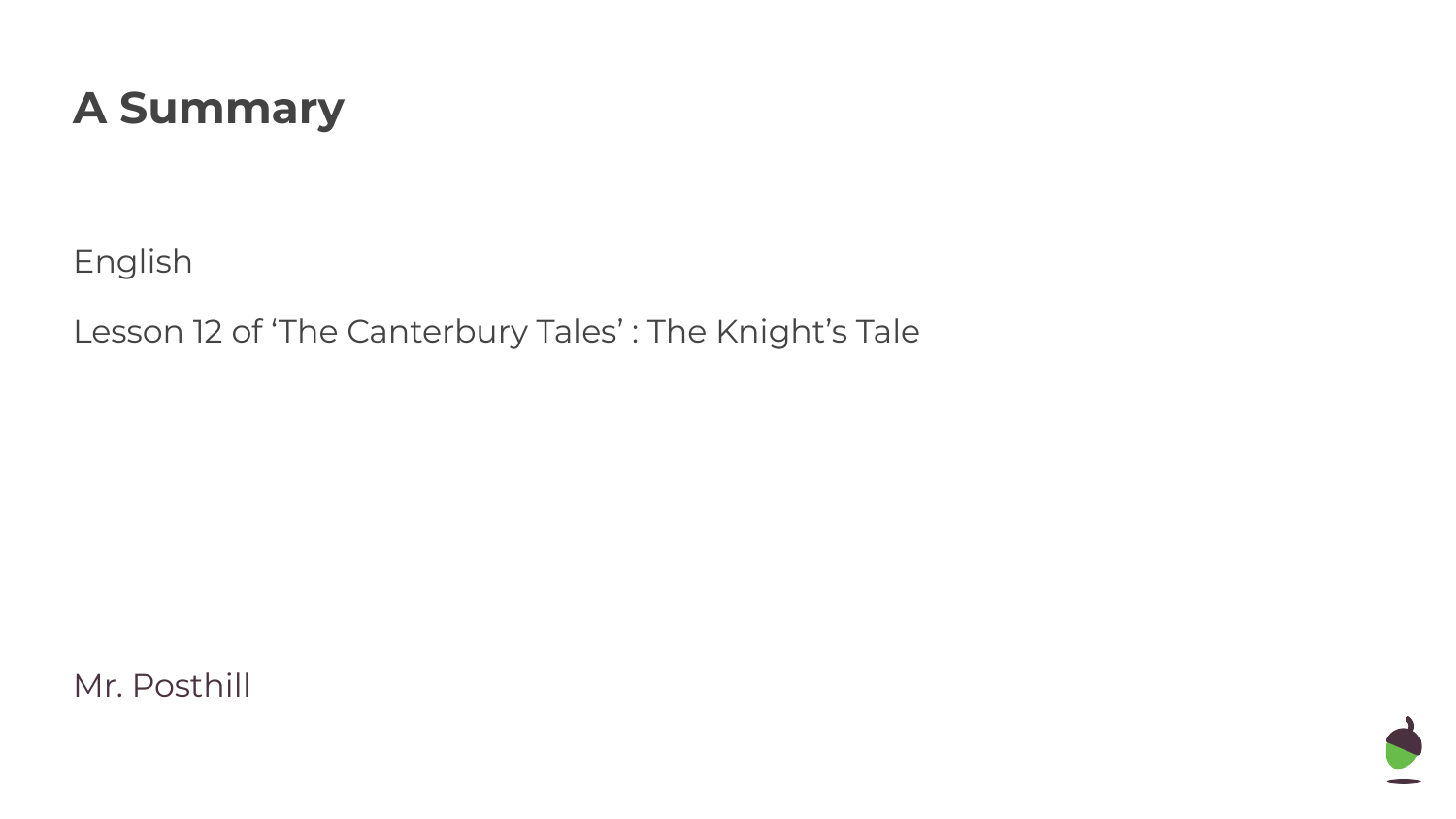

# A Summary
English
Lesson 12 of ‘The Canterbury Tales’ : The Knight’s Tale

Mr. Posthill
Mr Arscott